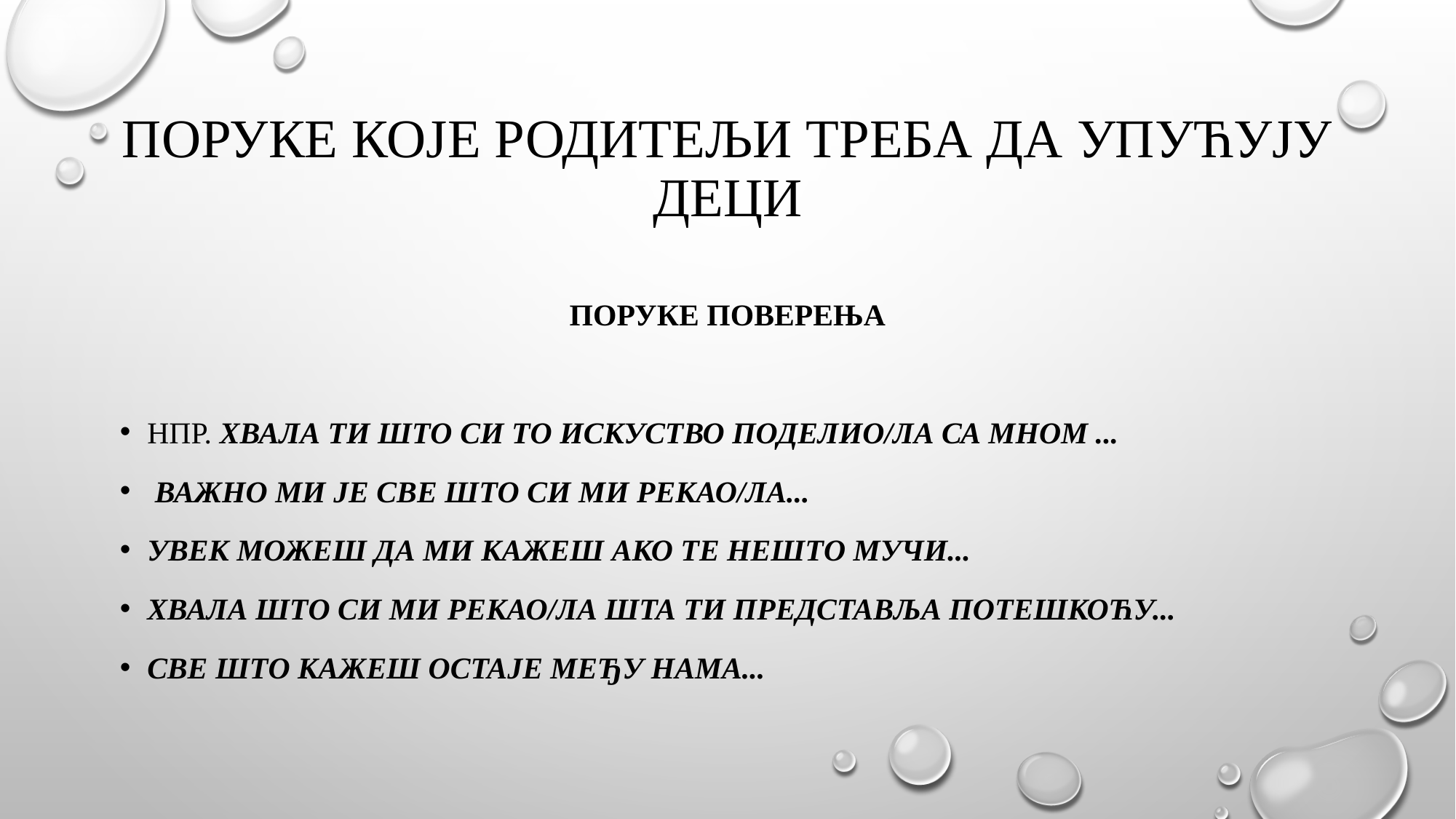

# ПОРУКЕ КОЈЕ РОДИТЕЉИ ТРЕБА ДА УПУЋУЈУ ДЕЦИ
Поруке поверења

Нпр. Хвала ти што си то искуство поделио/ла са мном ...
 Важно ми је све што си ми рекао/ла...
Увек можеш да ми кажеш ако те нешто мучи...
Хвала што си ми рекао/ла шта ти представља потешкоћу...
Све што кажеш остаје међу нама...